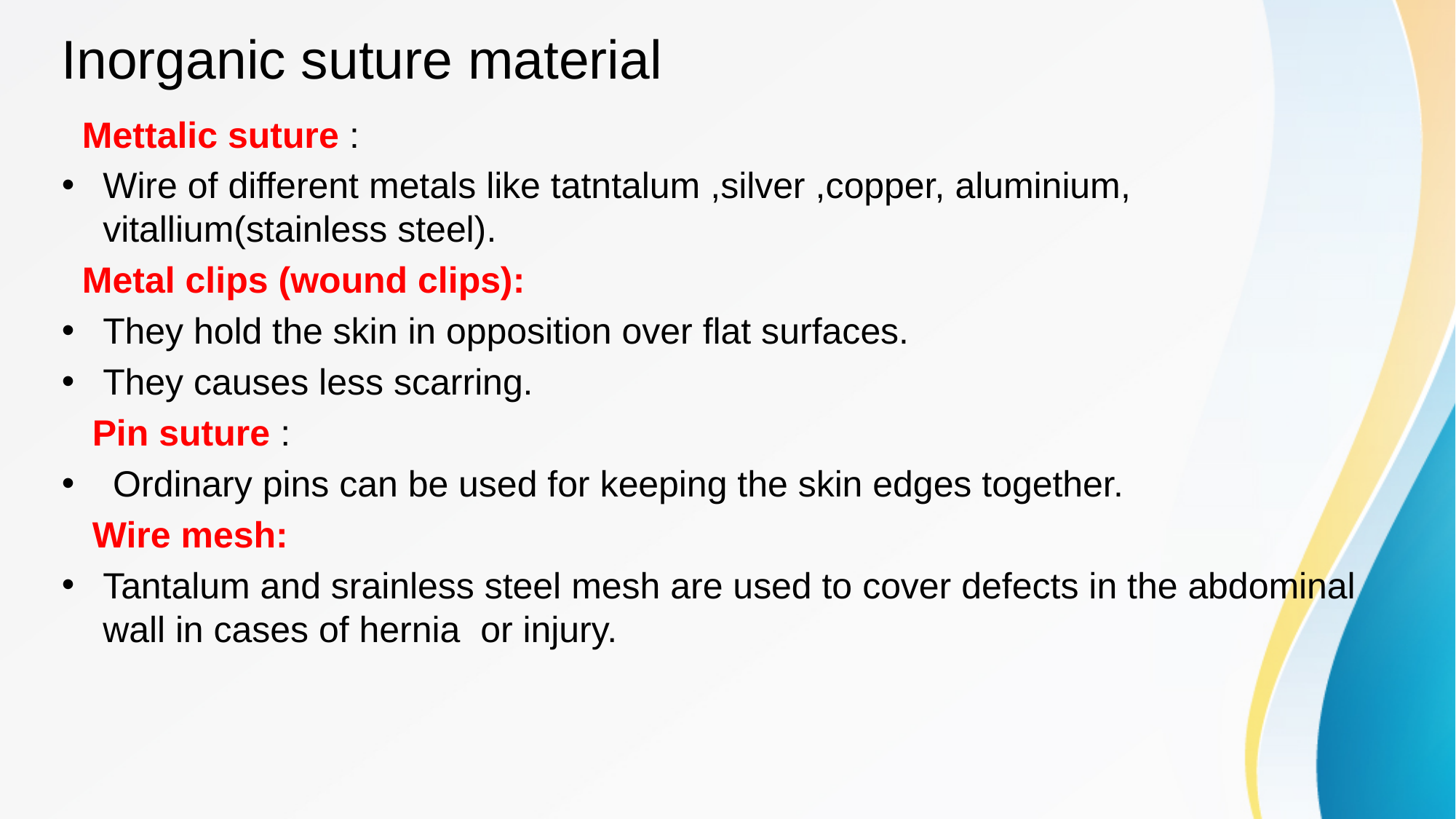

# Inorganic suture material
  Mettalic suture :
Wire of different metals like tatntalum ,silver ,copper, aluminium, vitallium(stainless steel).
  Metal clips (wound clips):
They hold the skin in opposition over flat surfaces.
They causes less scarring.
   Pin suture :
 Ordinary pins can be used for keeping the skin edges together.
   Wire mesh:
Tantalum and srainless steel mesh are used to cover defects in the abdominal wall in cases of hernia  or injury.